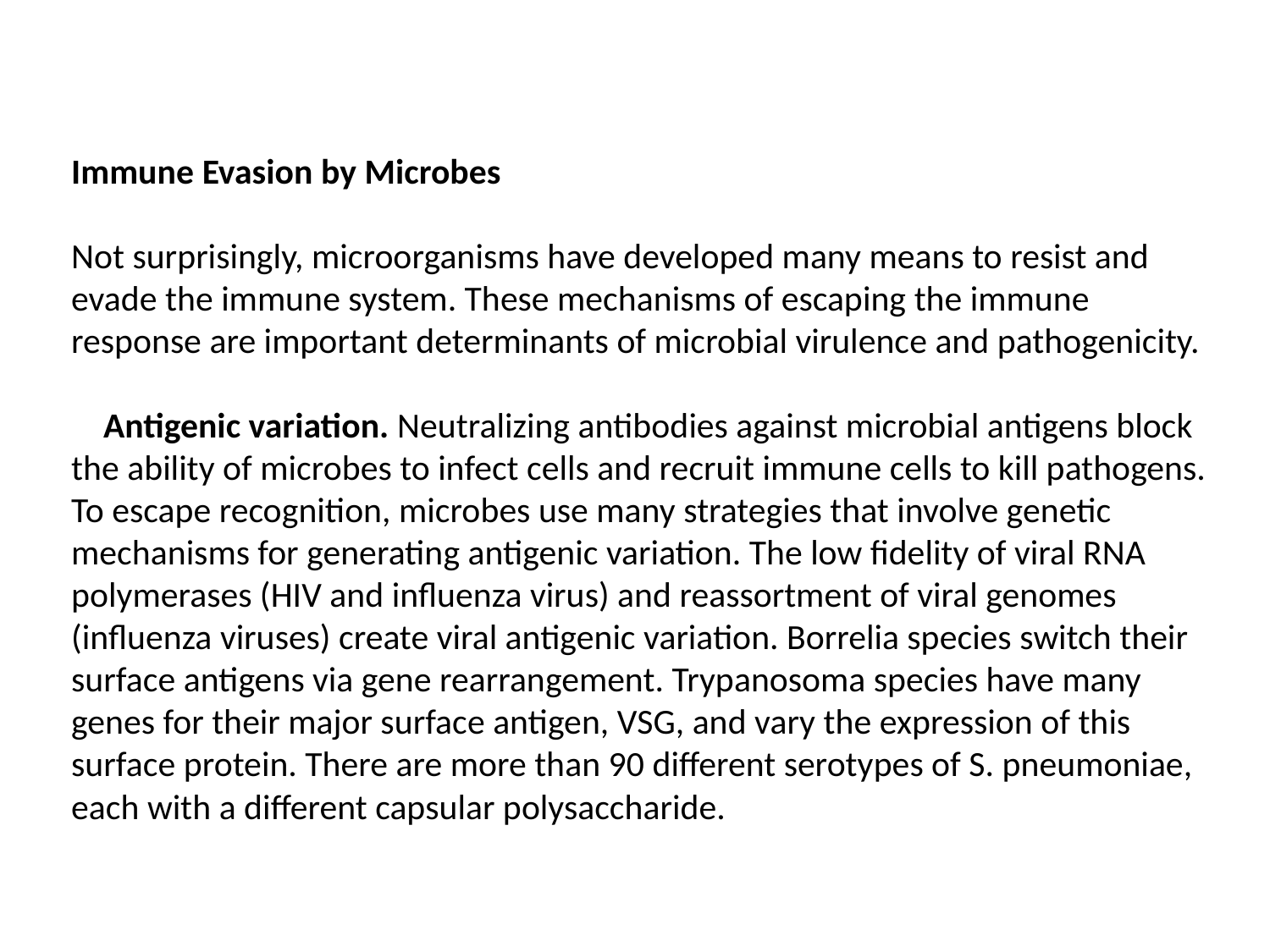

Immune Evasion by Microbes

Not surprisingly, microorganisms have developed many means to resist and evade the immune system. These mechanisms of escaping the immune response are important determinants of microbial virulence and pathogenicity.

    Antigenic variation. Neutralizing antibodies against microbial antigens block the ability of microbes to infect cells and recruit immune cells to kill pathogens. To escape recognition, microbes use many strategies that involve genetic mechanisms for generating antigenic variation. The low fidelity of viral RNA polymerases (HIV and influenza virus) and reassortment of viral genomes (influenza viruses) create viral antigenic variation. Borrelia species switch their surface antigens via gene rearrangement. Trypanosoma species have many genes for their major surface antigen, VSG, and vary the expression of this surface protein. There are more than 90 different serotypes of S. pneumoniae, each with a different capsular polysaccharide.